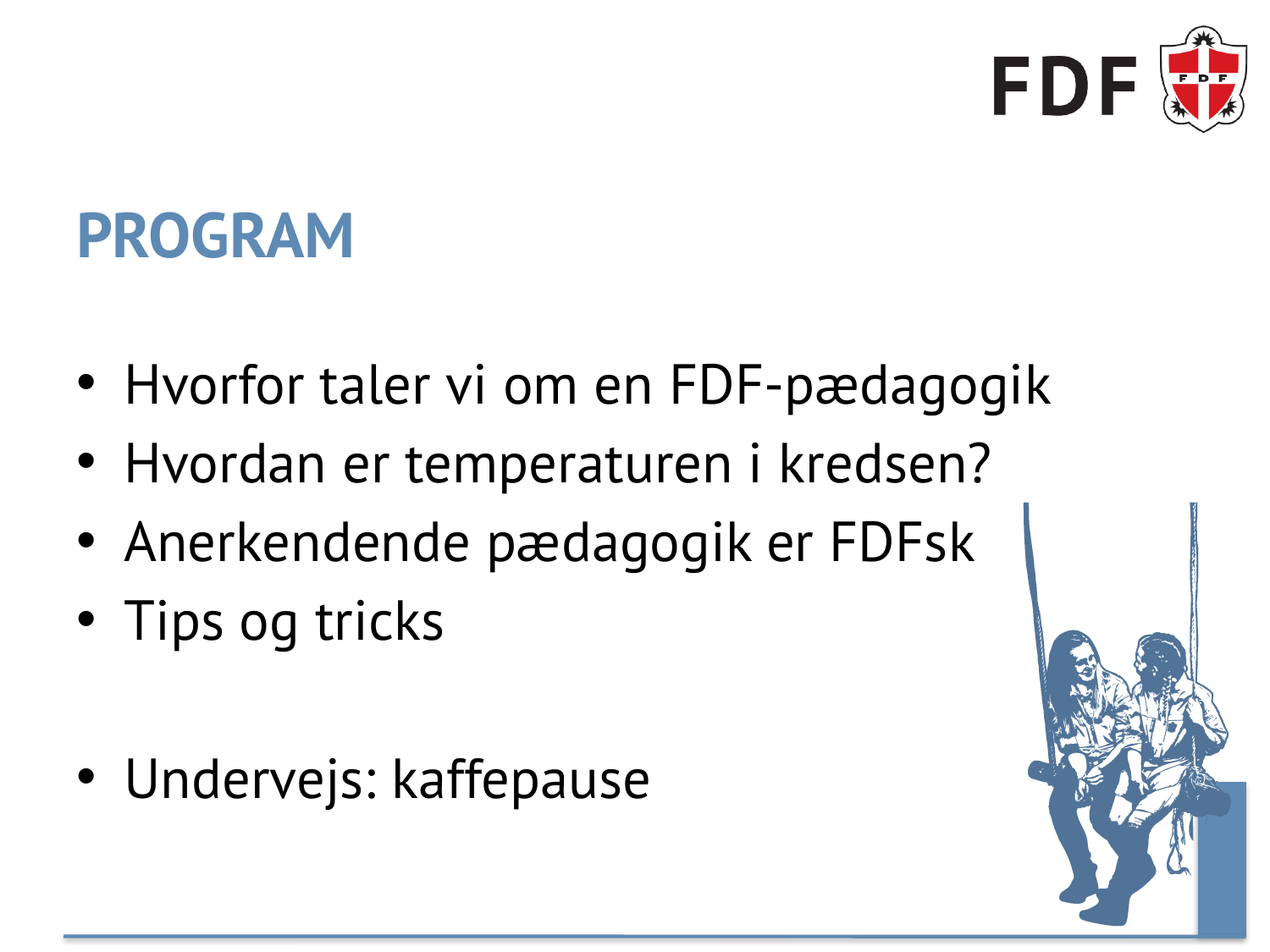

# Program
Hvorfor taler vi om en FDF-pædagogik
Hvordan er temperaturen i kredsen?
Anerkendende pædagogik er FDFsk
Tips og tricks

Undervejs: kaffepause